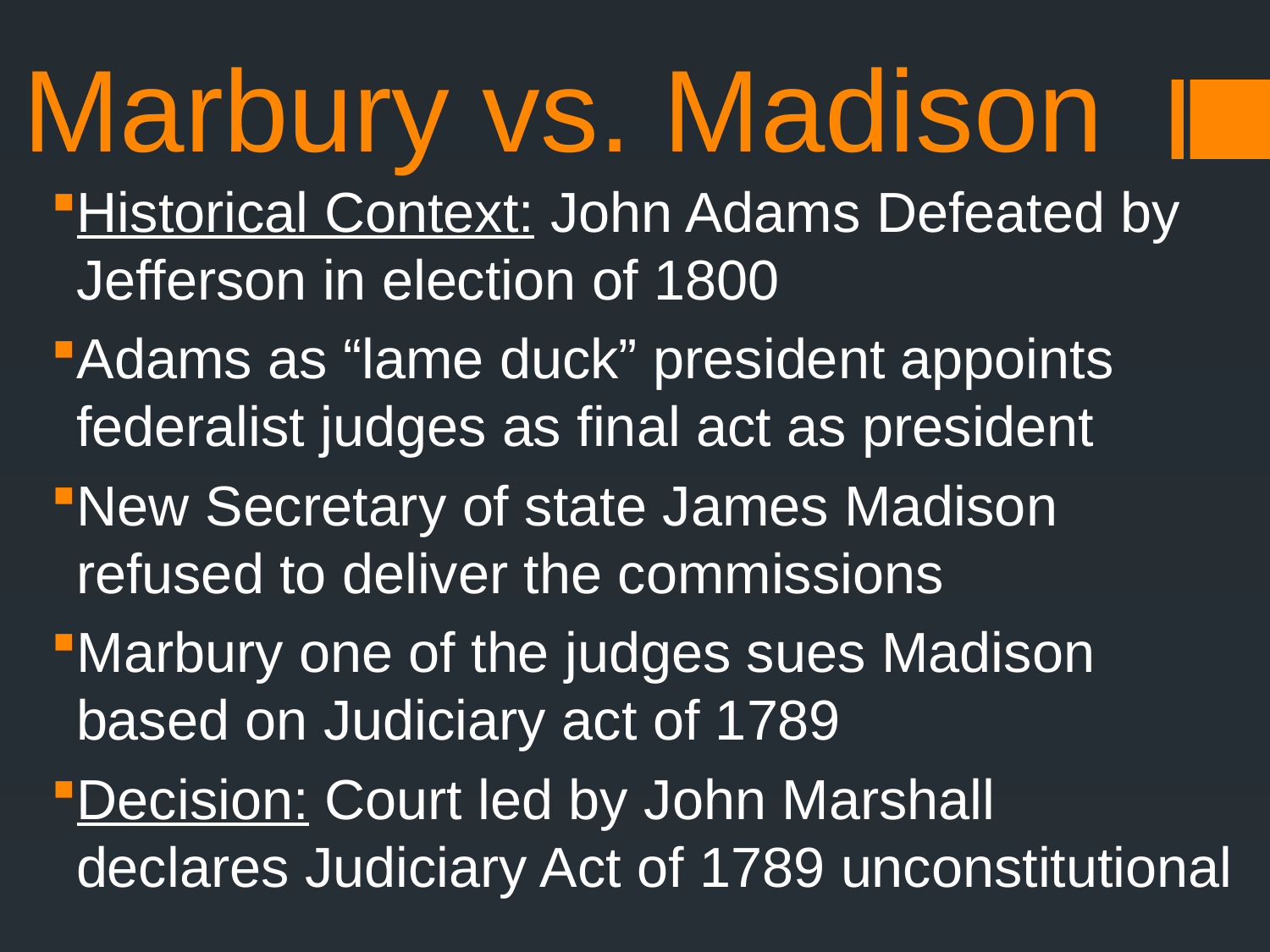

# Marbury vs. Madison
Historical Context: John Adams Defeated by Jefferson in election of 1800
Adams as “lame duck” president appoints  federalist judges as final act as president
New Secretary of state James Madison refused to deliver the commissions
Marbury one of the judges sues Madison based on Judiciary act of 1789
Decision: Court led by John Marshall  declares Judiciary Act of 1789 unconstitutional